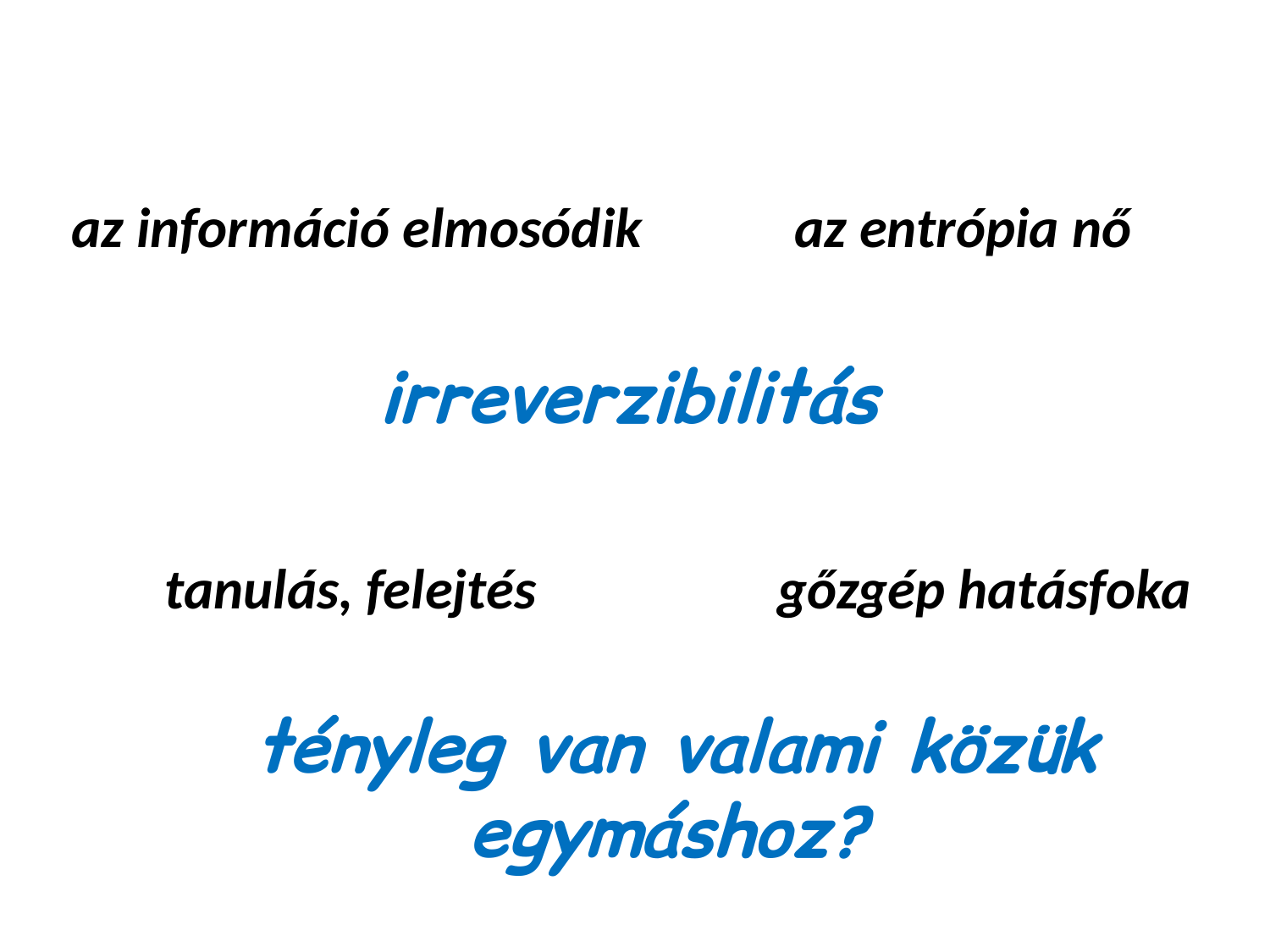

az információ elmosódik            az entrópia nő
 irreverzibilitás
 tanulás, felejtés                   gőzgép hatásfoka
 tényleg van valami közük
        egymáshoz?